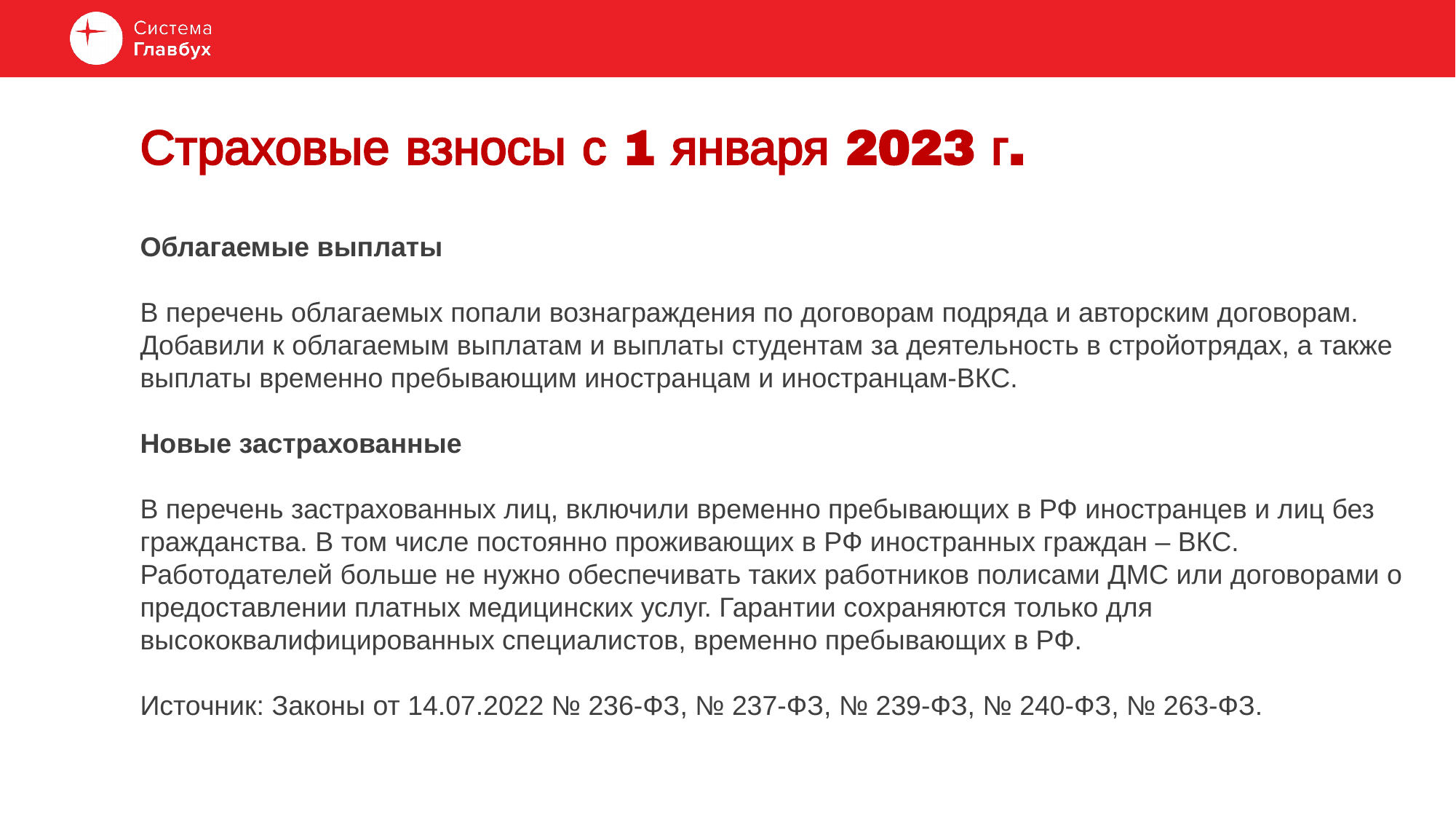

# Страховые взносы с 1 января 2023 г.
Облагаемые выплаты

В перечень облагаемых попали вознаграждения по договорам подряда и авторским договорам. Добавили к облагаемым выплатам и выплаты студентам за деятельность в стройотрядах, а также выплаты временно пребывающим иностранцам и иностранцам-ВКС.

Новые застрахованные

В перечень застрахованных лиц, включили временно пребывающих в РФ иностранцев и лиц без гражданства. В том числе постоянно проживающих в РФ иностранных граждан – ВКС.
Работодателей больше не нужно обеспечивать таких работников полисами ДМС или договорами о предоставлении платных медицинских услуг. Гарантии сохраняются только для высококвалифицированных специалистов, временно пребывающих в РФ.

Источник: Законы от 14.07.2022 № 236-ФЗ, № 237-ФЗ, № 239-ФЗ, № 240-ФЗ, № 263-ФЗ.